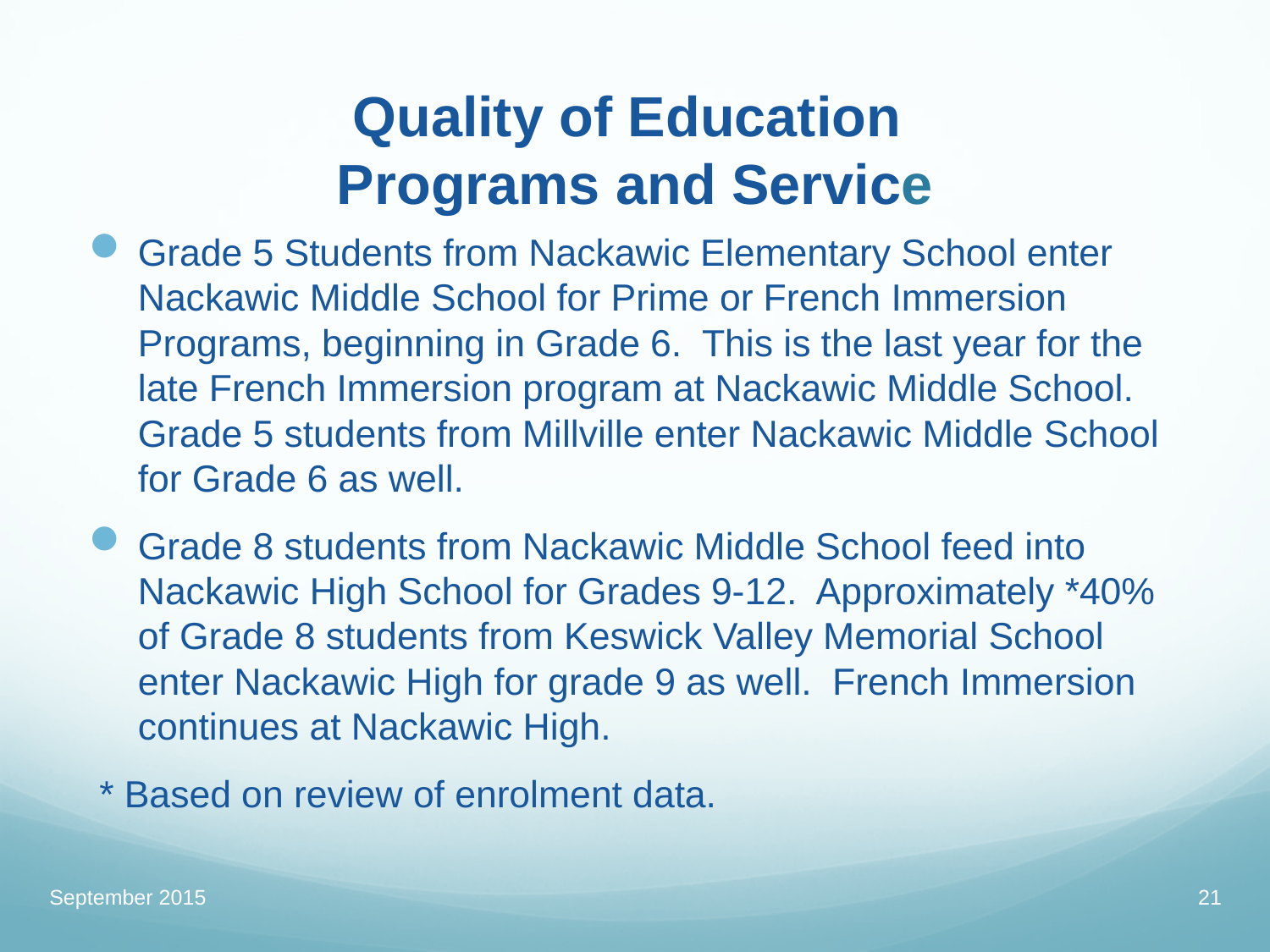

# Quality of Education Programs and Service
Grade 5 Students from Nackawic Elementary School enter Nackawic Middle School for Prime or French Immersion Programs, beginning in Grade 6.  This is the last year for the late French Immersion program at Nackawic Middle School.   Grade 5 students from Millville enter Nackawic Middle School for Grade 6 as well.
Grade 8 students from Nackawic Middle School feed into Nackawic High School for Grades 9-12.  Approximately *40% of Grade 8 students from Keswick Valley Memorial School enter Nackawic High for grade 9 as well.  French Immersion continues at Nackawic High.
 * Based on review of enrolment data.

September 2015
 21